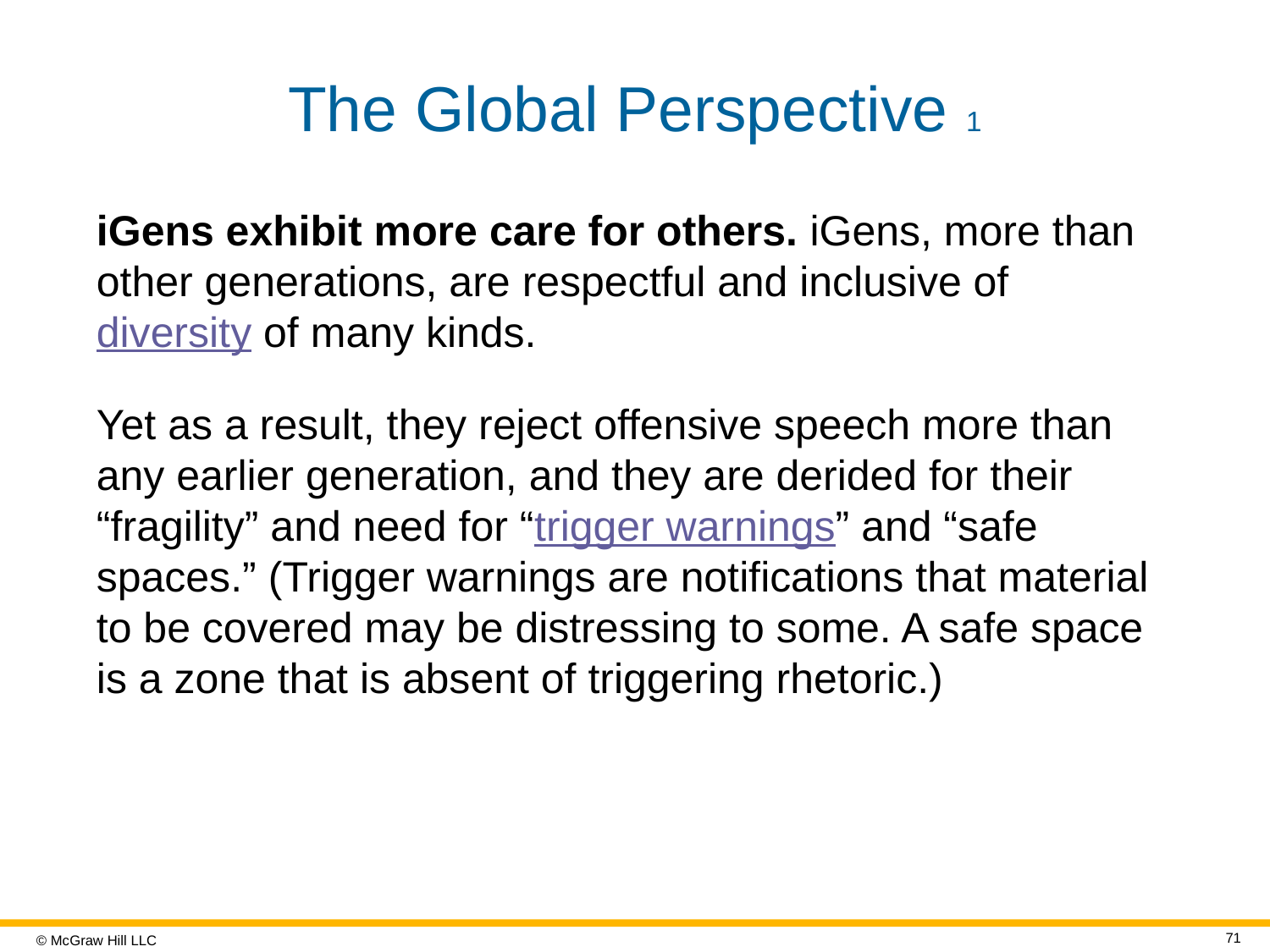

# The Global Perspective 1
iGens exhibit more care for others. iGens, more than other generations, are respectful and inclusive of diversity of many kinds.
Yet as a result, they reject offensive speech more than any earlier generation, and they are derided for their “fragility” and need for “trigger warnings” and “safe spaces.” (Trigger warnings are notifications that material to be covered may be distressing to some. A safe space is a zone that is absent of triggering rhetoric.)
71